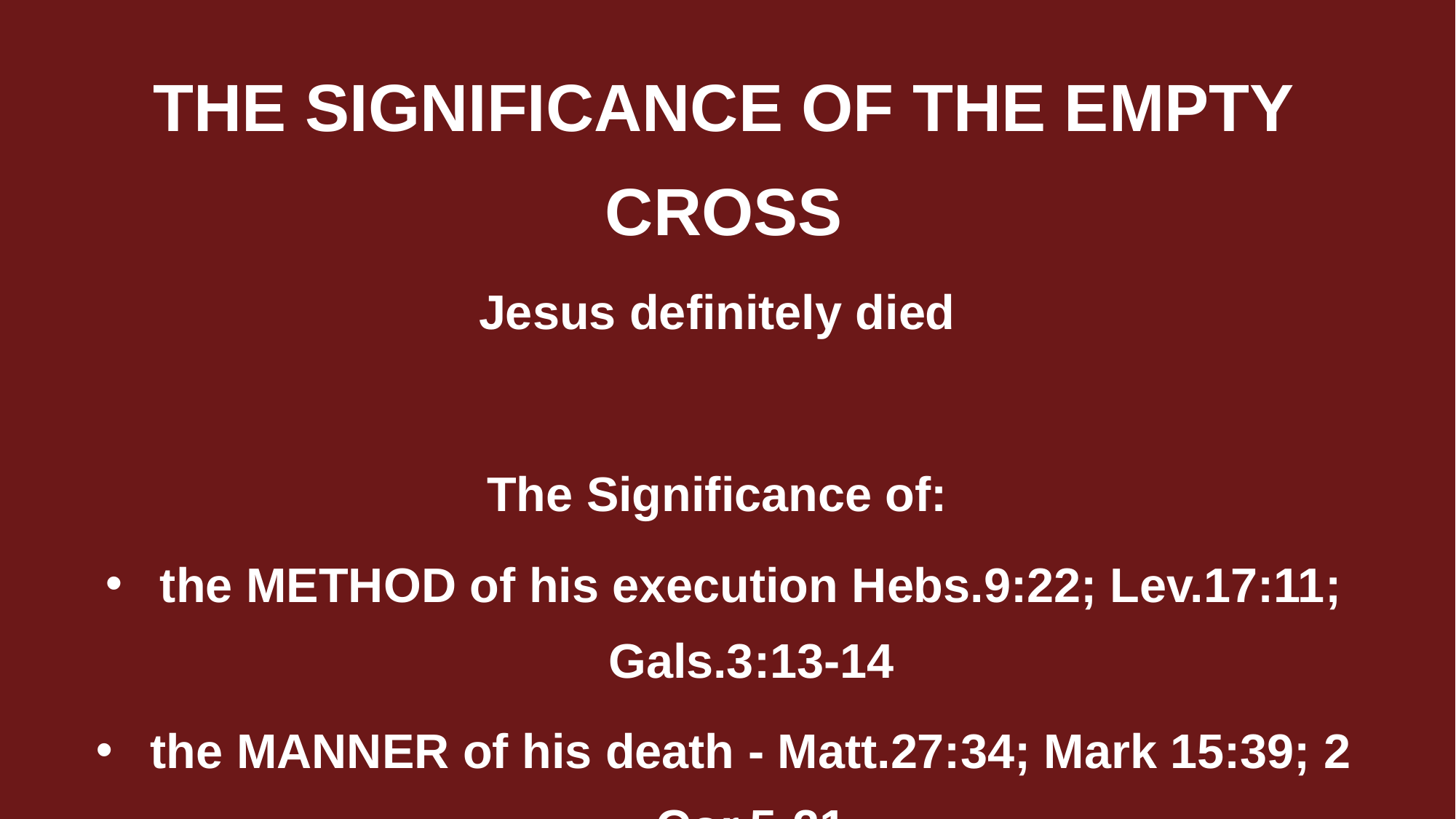

THE SIGNIFICANCE OF THE EMPTY CROSS
Jesus definitely died

The Significance of:
the METHOD of his execution Hebs.9:22; Lev.17:11; Gals.3:13-14
the MANNER of his death - Matt.27:34; Mark 15:39; 2 Cor.5:21
the MISSION he accomplished - Matt.27:50; John 19:30; Col.2:15; 1 John 3:8